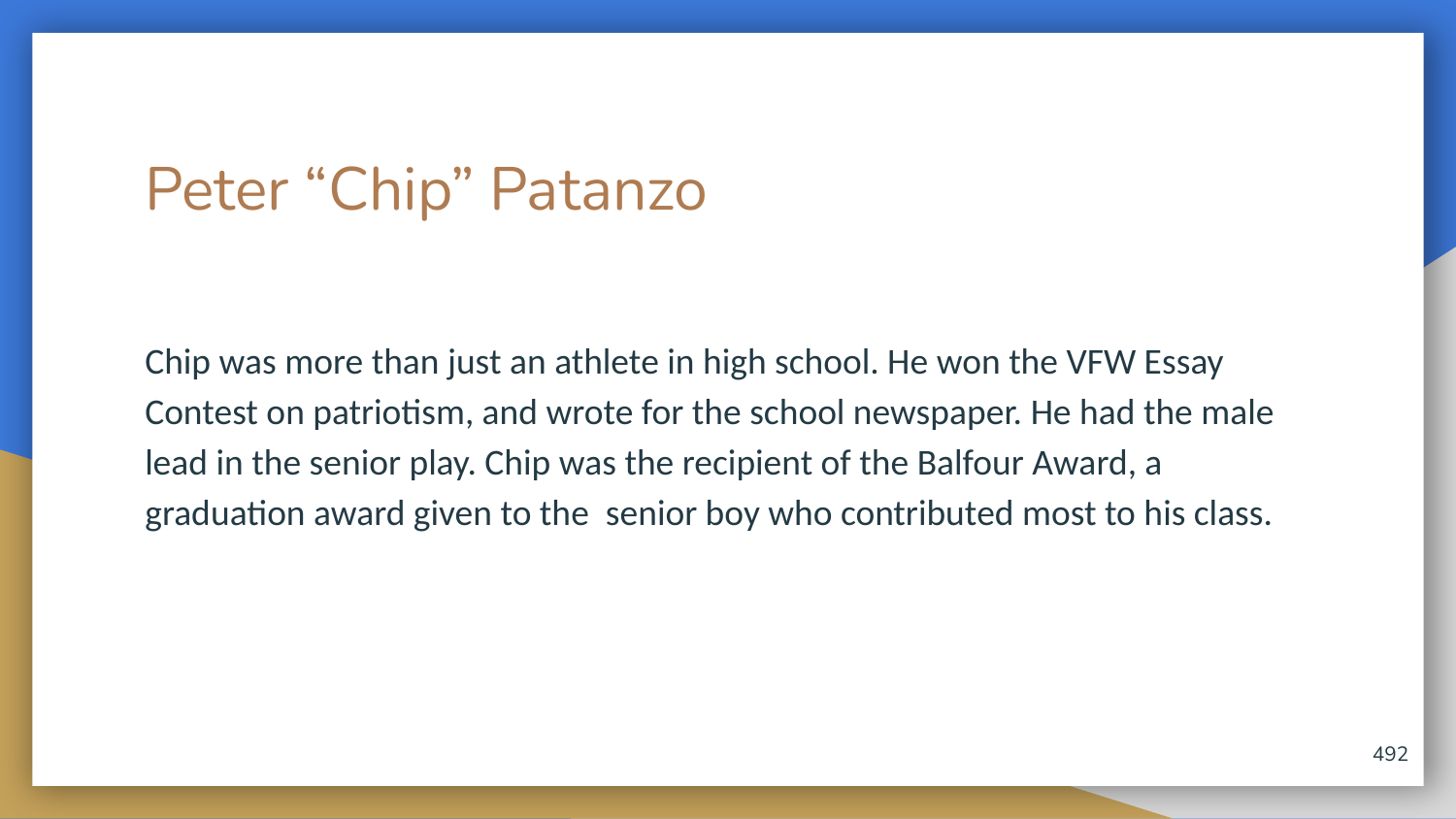

# Peter “Chip” Patanzo
Chip was more than just an athlete in high school. He won the VFW Essay Contest on patriotism, and wrote for the school newspaper. He had the male lead in the senior play. Chip was the recipient of the Balfour Award, a graduation award given to the  senior boy who contributed most to his class.
492